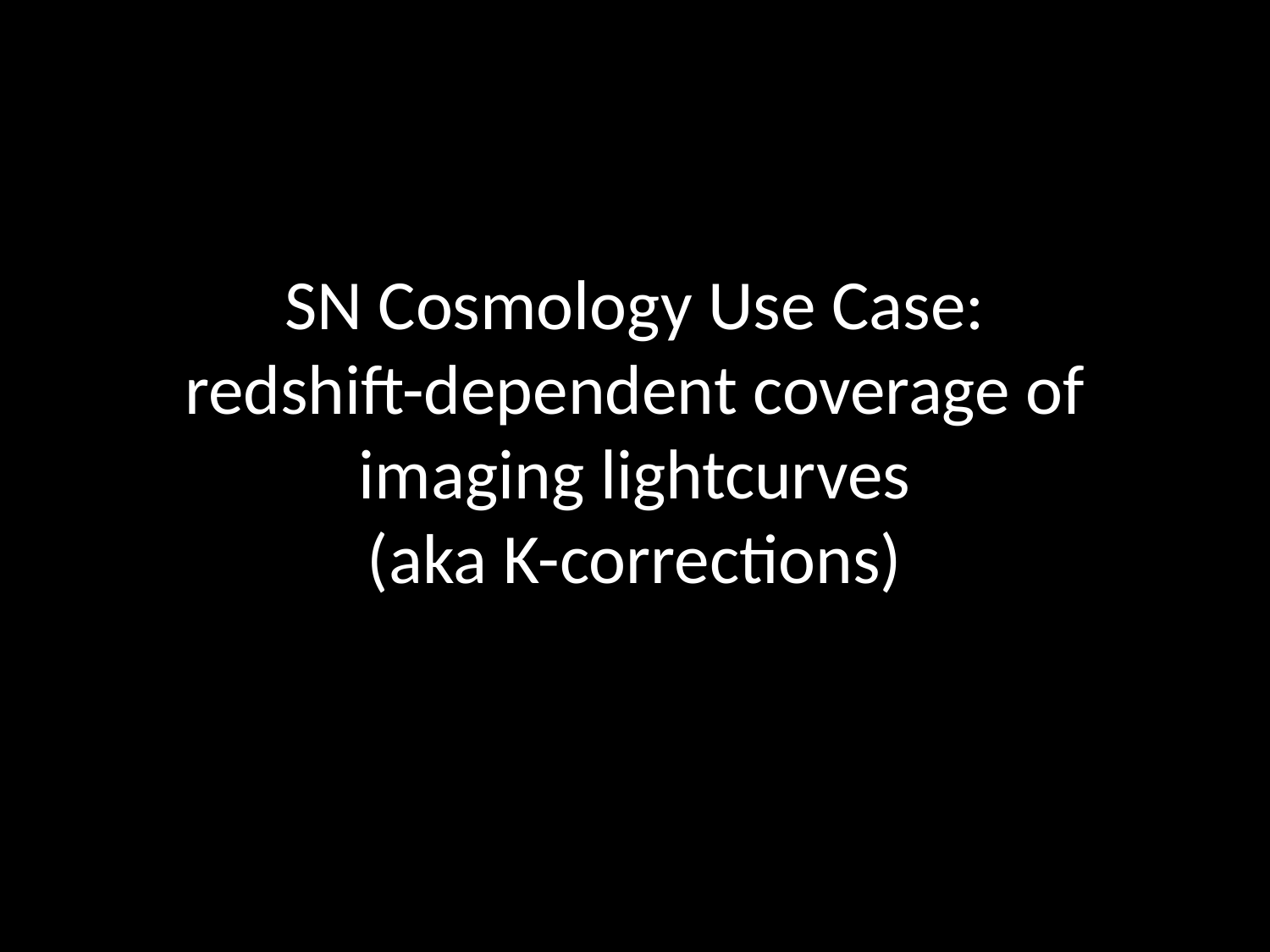

# SN Cosmology Use Case: redshift-dependent coverage of imaging lightcurves (aka K-corrections)